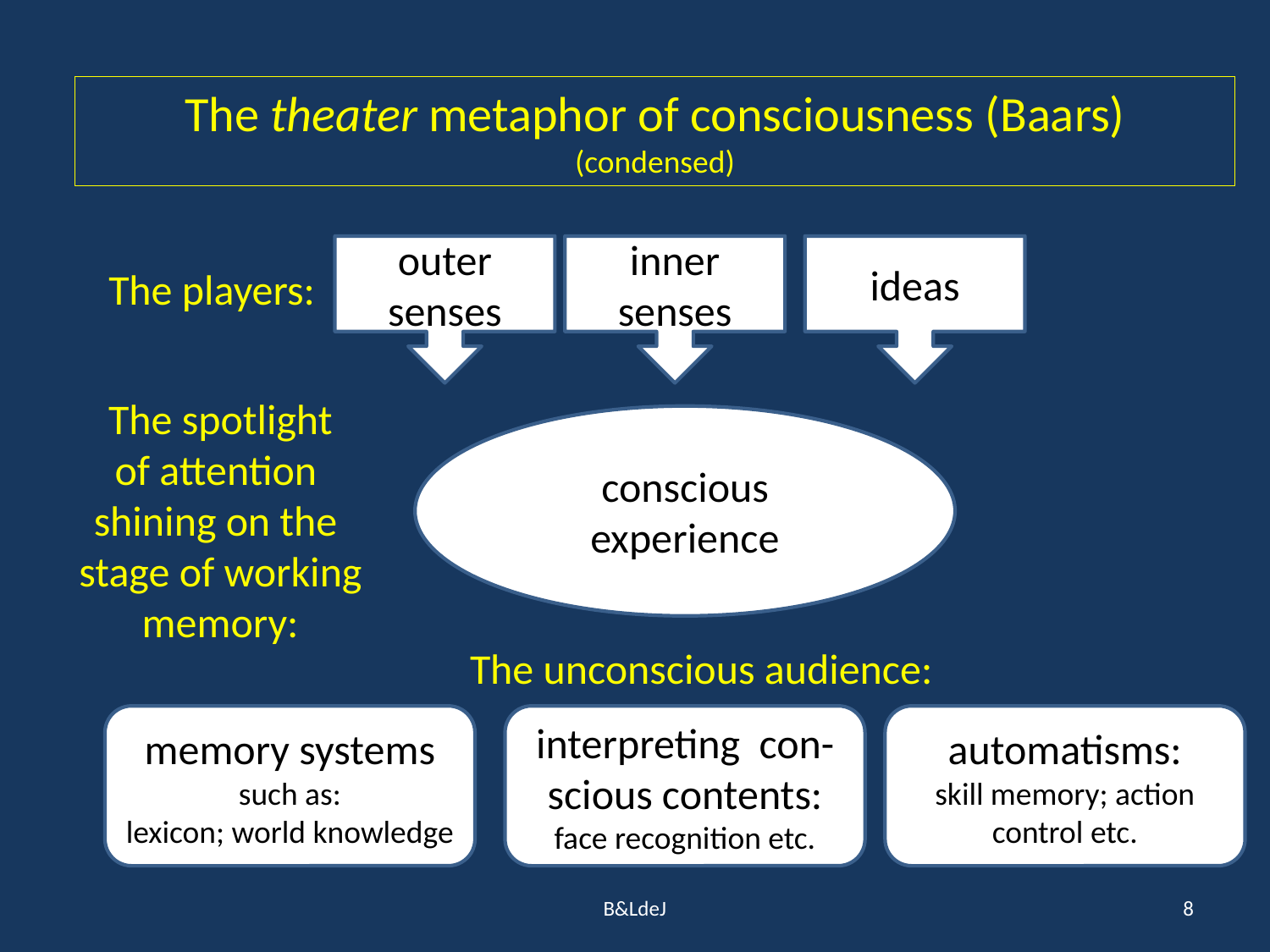

The theater metaphor of consciousness (Baars)
(condensed)
outer senses
inner senses
ideas
The players:
The spotlight
of attention
shining on the
stage of working
memory:
conscious experience
The unconscious audience:
memory systems
such as:
lexicon; world knowledge
interpreting  con-scious contents:
face recognition etc.
automatisms:
skill memory; action control etc.
B&LdeJ
8